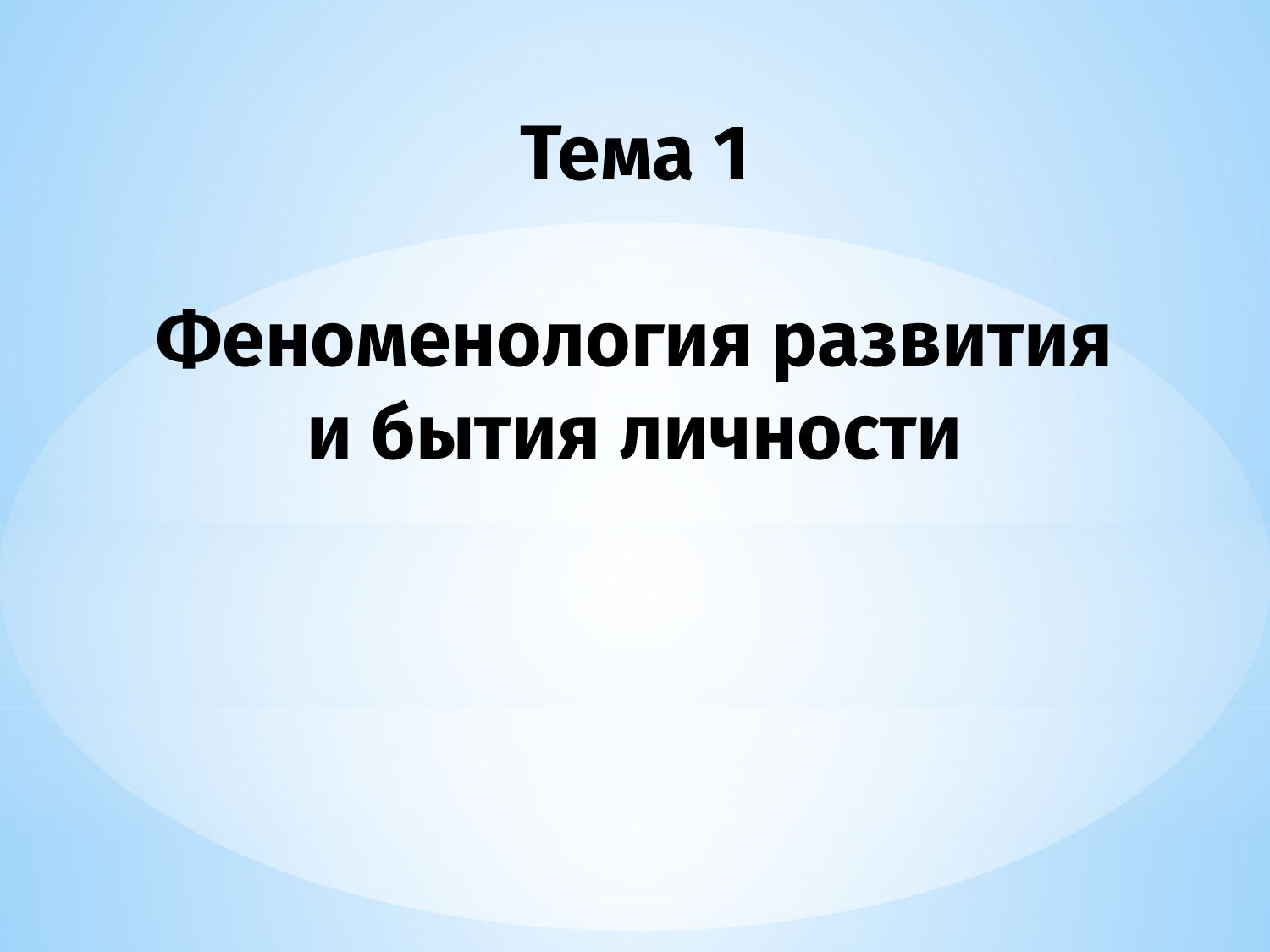

# Тема 1 Феноменология развития и бытия личности